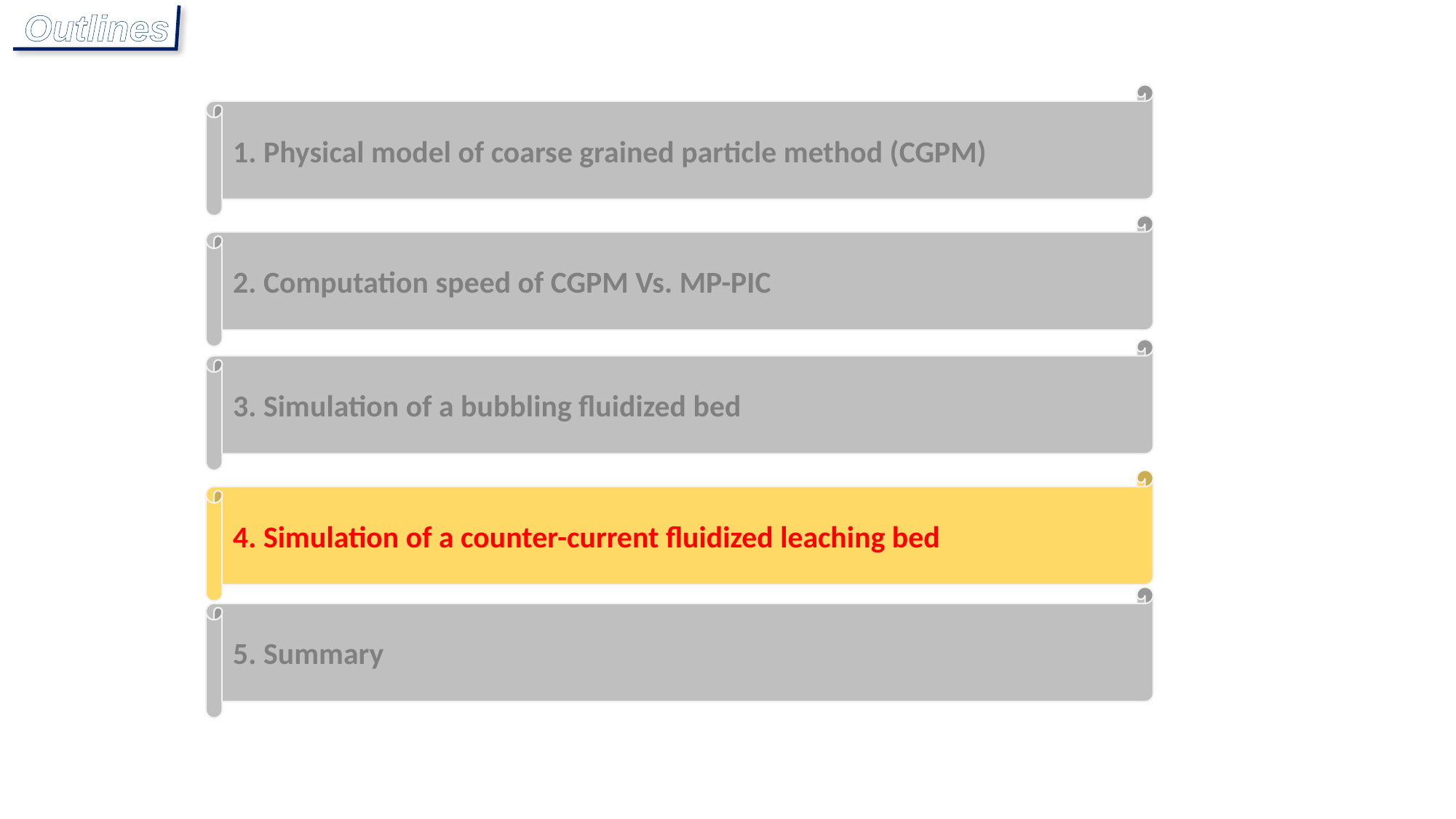

Outlines

1. Physical model of coarse grained particle method (CGPM)
2. Computation speed of CGPM Vs. MP-PIC
3. Simulation of a bubbling fluidized bed
4. Simulation of a counter-current fluidized leaching bed
5. Summary